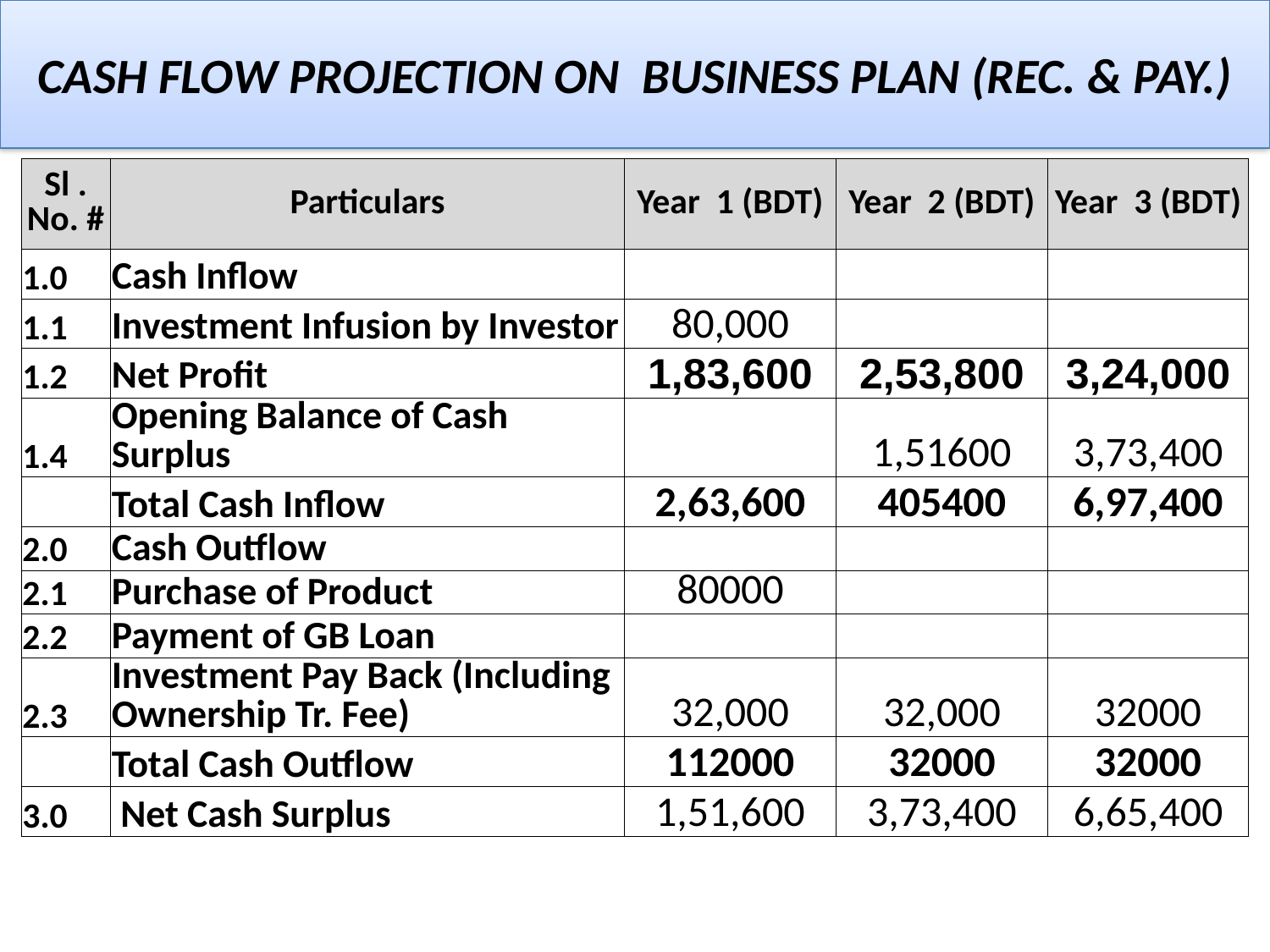

# Cash flow projection on  business plan (Rec. & Pay.)
| Sl . No. # | Particulars | Year 1 (BDT) | Year 2 (BDT) | Year 3 (BDT) |
| --- | --- | --- | --- | --- |
| 1.0 | Cash Inflow |  |  |  |
| 1.1 | Investment Infusion by Investor | 80,000 |  |  |
| 1.2 | Net Profit | 1,83,600 | 2,53,800 | 3,24,000 |
| 1.4 | Opening Balance of Cash Surplus |  | 1,51600 | 3,73,400 |
|  | Total Cash Inflow | 2,63,600 | 405400 | 6,97,400 |
| 2.0 | Cash Outflow |  |  |  |
| 2.1 | Purchase of Product | 80000 |  |  |
| 2.2 | Payment of GB Loan |  |  |  |
| 2.3 | Investment Pay Back (Including Ownership Tr. Fee) | 32,000 | 32,000 | 32000 |
|  | Total Cash Outflow | 112000 | 32000 | 32000 |
| 3.0 | Net Cash Surplus | 1,51,600 | 3,73,400 | 6,65,400 |